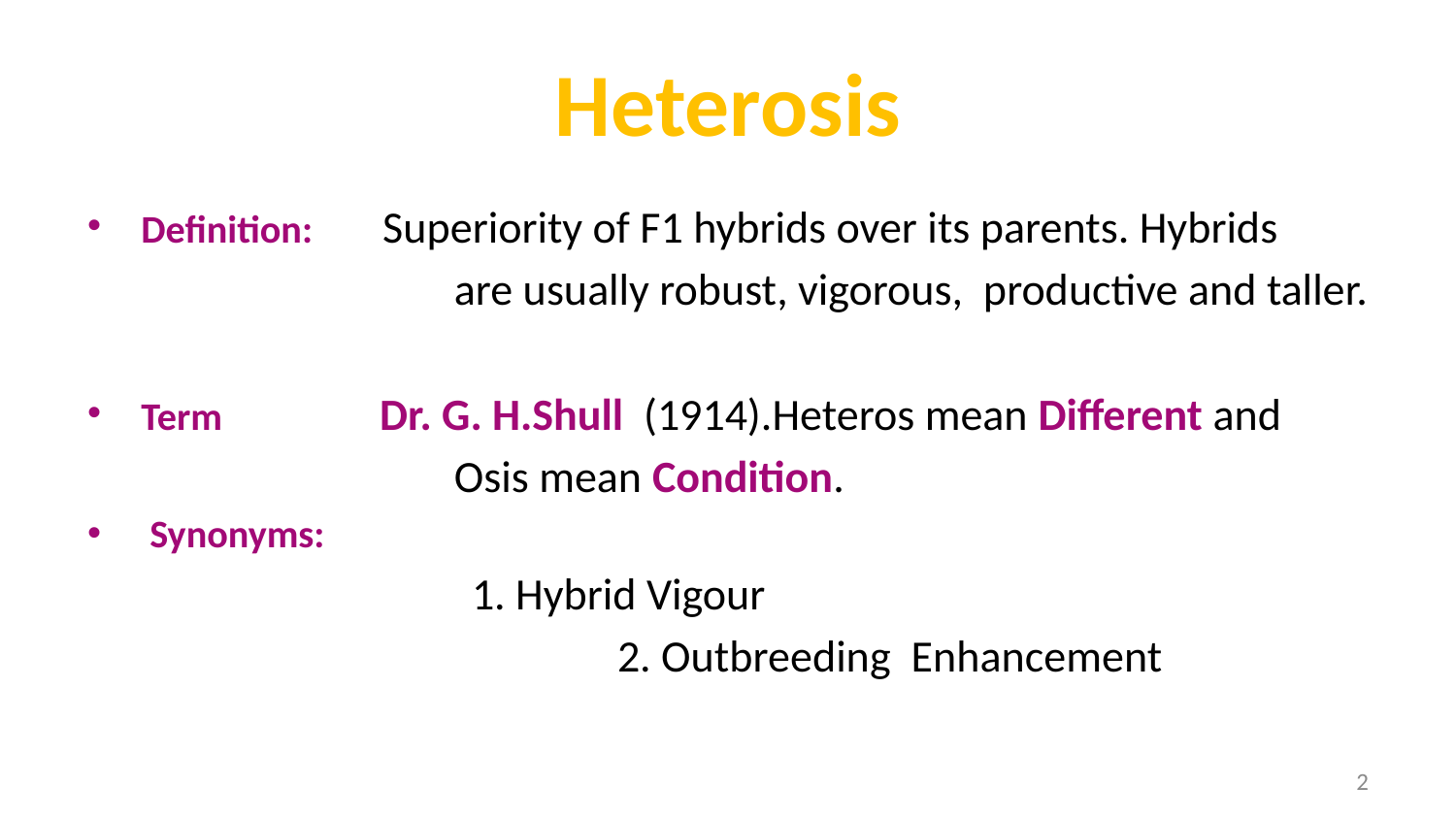

# Heterosis
Definition:        Superiority of F1 hybrids over its parents. Hybrids
                                    are usually robust, vigorous,  productive and taller.

Term                  Dr. G. H.Shull  (1914).Heteros mean Different and
                                    Osis mean Condition.
 Synonyms:
                                            1. Hybrid Vigour
                                                    2. Outbreeding  Enhancement

2